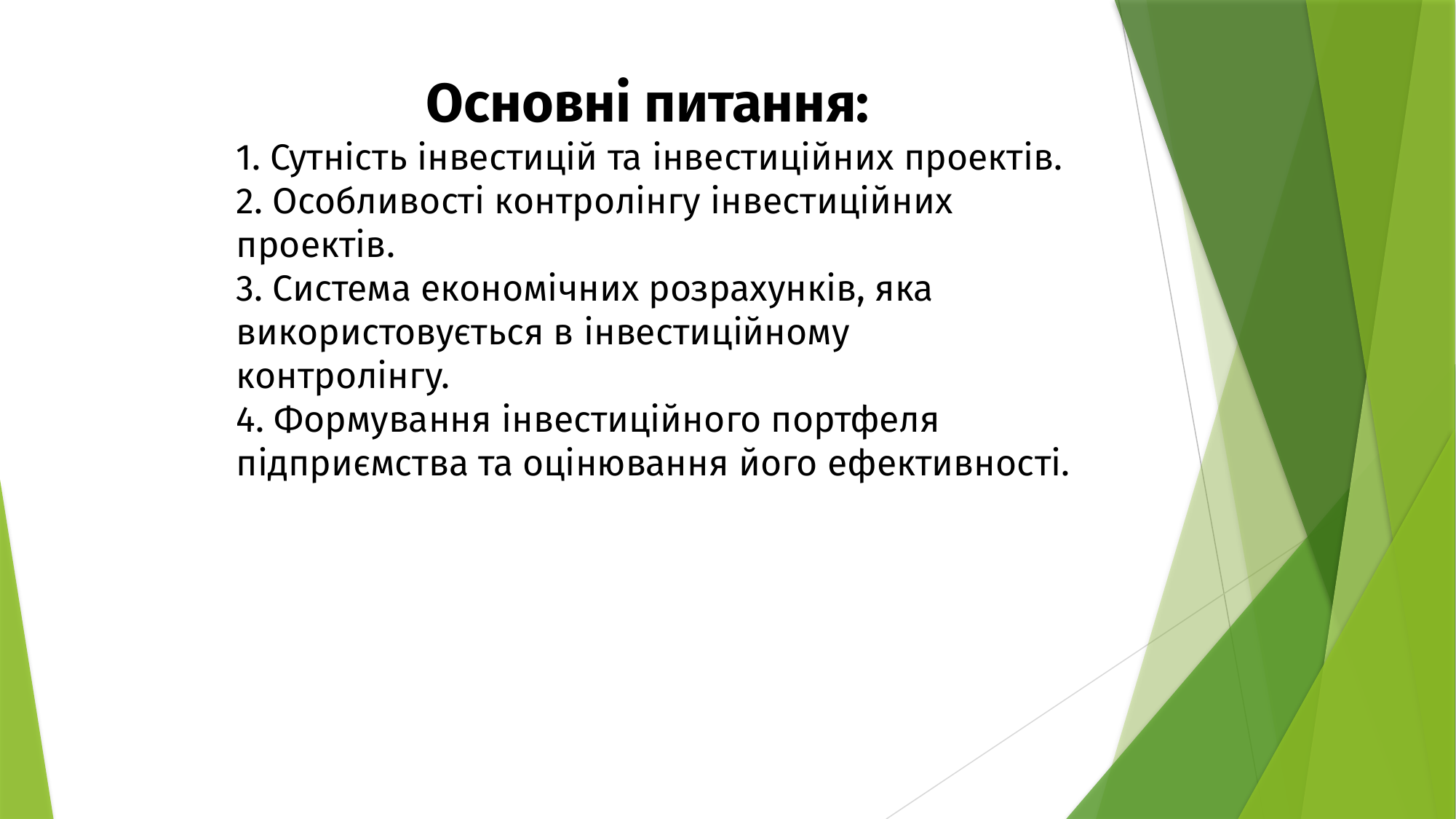

Основні питання:
1. Сутність інвестицій та інвестиційних проектів.
2. Особливості контролінгу інвестиційних проектів.
3. Система економічних розрахунків, яка використовується в інвестиційному контролінгу.
4. Формування інвестиційного портфеля підприємства та оцінювання його ефективності.